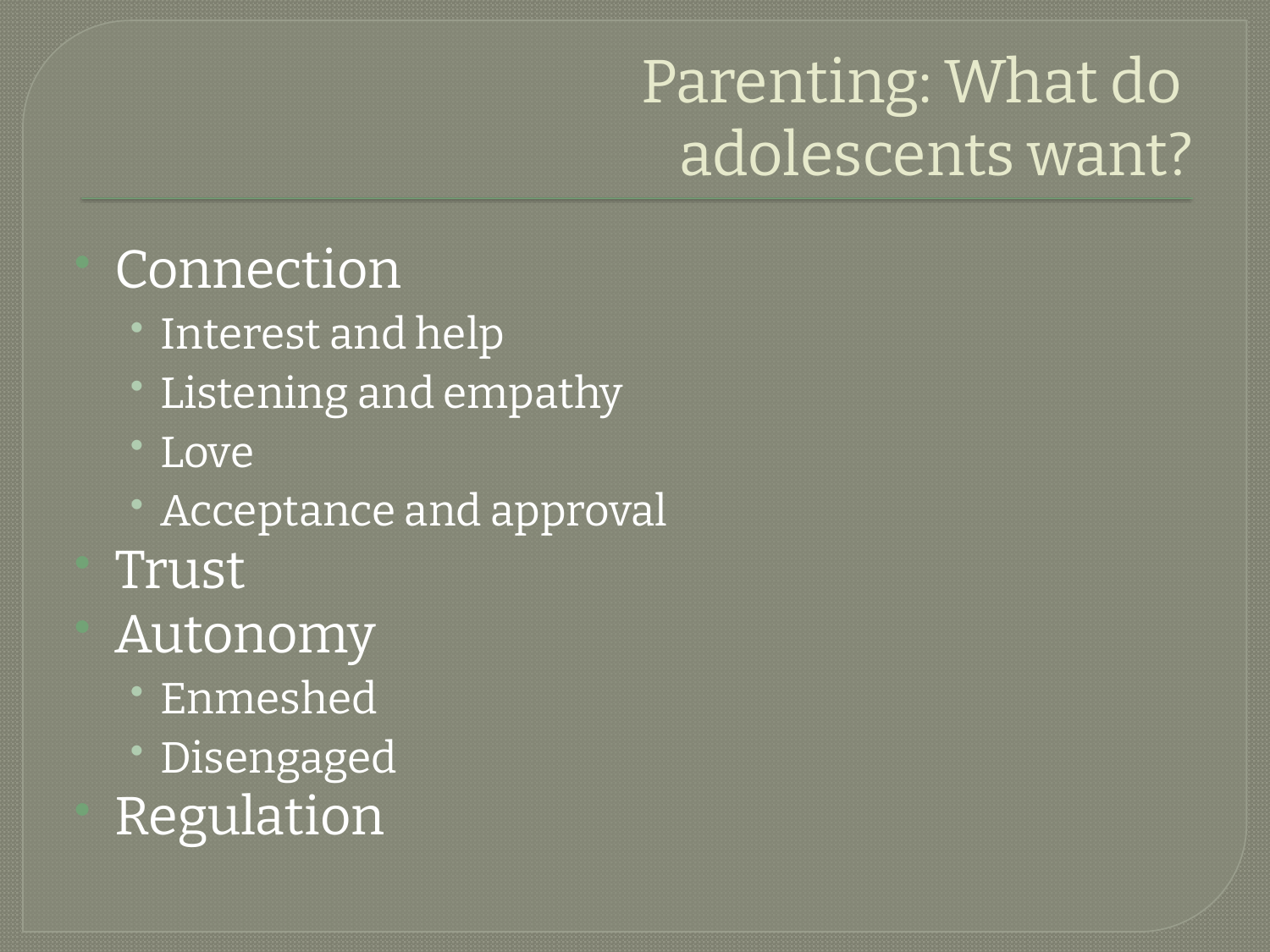

# Parenting: What do adolescents want?
Connection
Interest and help
Listening and empathy
Love
Acceptance and approval
Trust
Autonomy
Enmeshed
Disengaged
Regulation